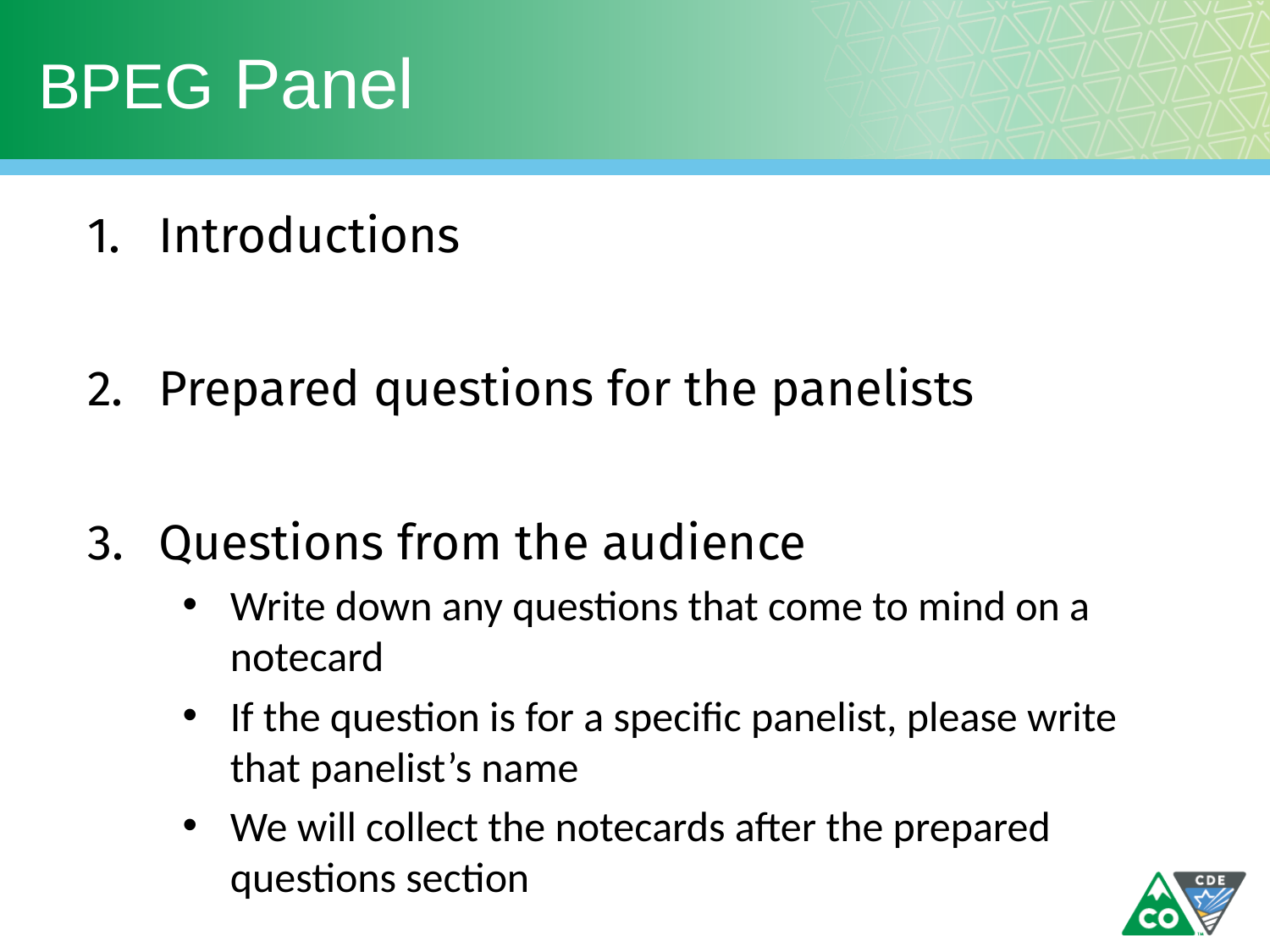

# BPEG Panel
Introductions

Prepared questions for the panelists

Questions from the audience
Write down any questions that come to mind on a notecard
If the question is for a specific panelist, please write that panelist’s name
We will collect the notecards after the prepared questions section